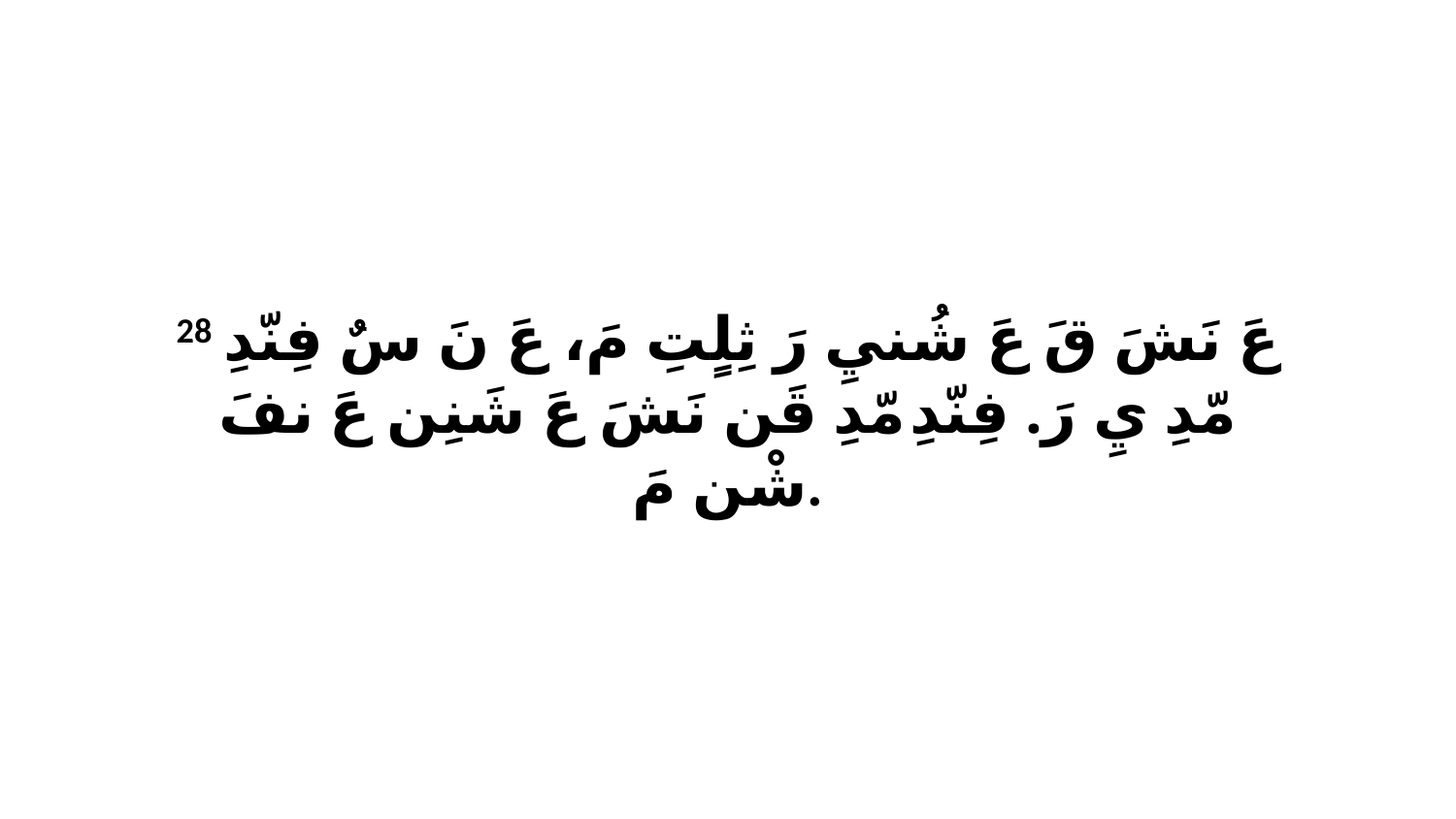

28 عَ نَشَ قَ عَ شُنيِ رَ ثِلٍتِ مَ، عَ نَ سٌ فِنّدِ مّدِ يِ رَ. فِنّدِ مّدِ قَن نَشَ عَ شَنِن عَ نفَ شْن مَ.